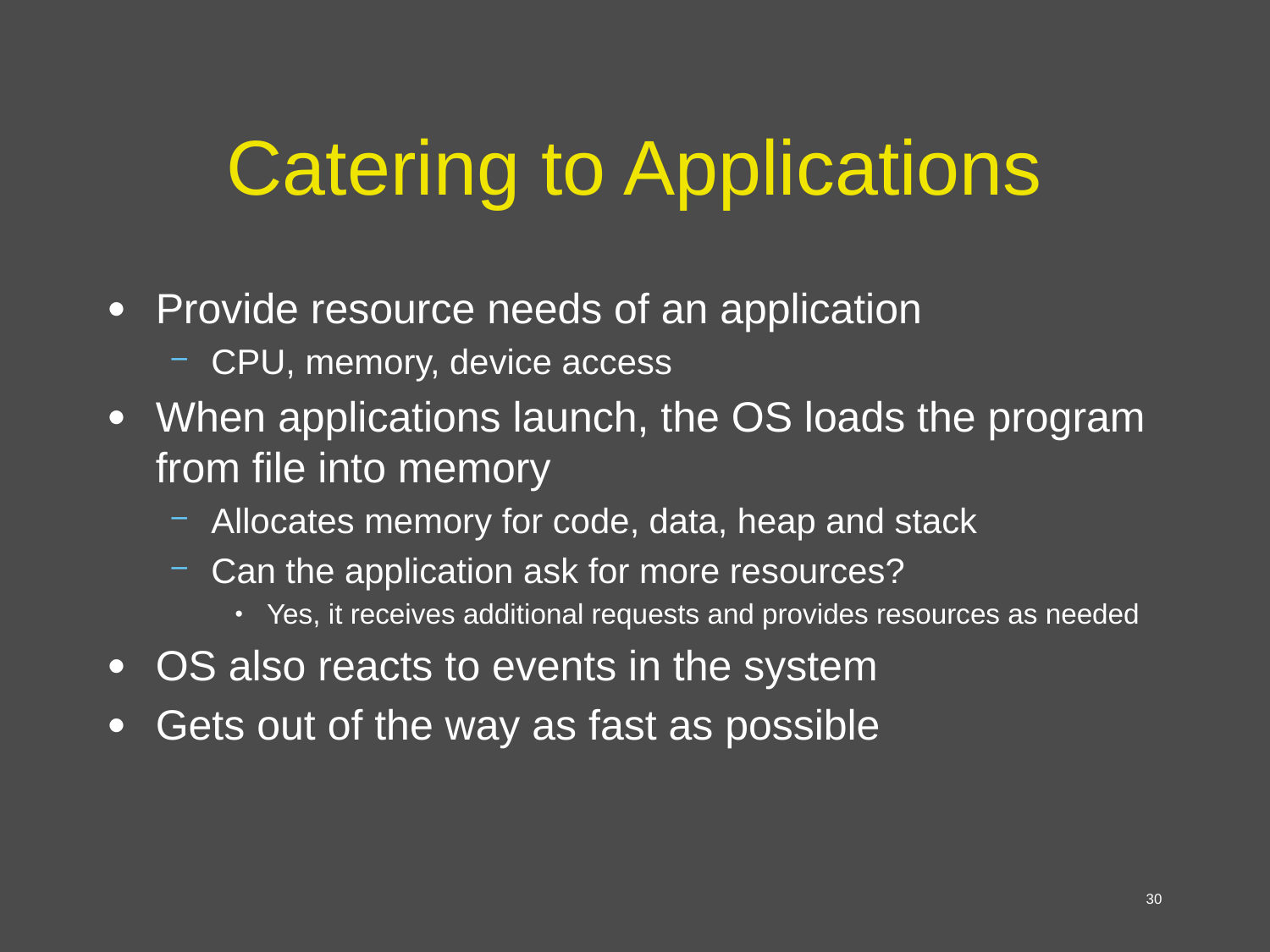

# Catering to Applications
Provide resource needs of an application
CPU, memory, device access
When applications launch, the OS loads the program from file into memory
Allocates memory for code, data, heap and stack
Can the application ask for more resources?
Yes, it receives additional requests and provides resources as needed
OS also reacts to events in the system
Gets out of the way as fast as possible
30